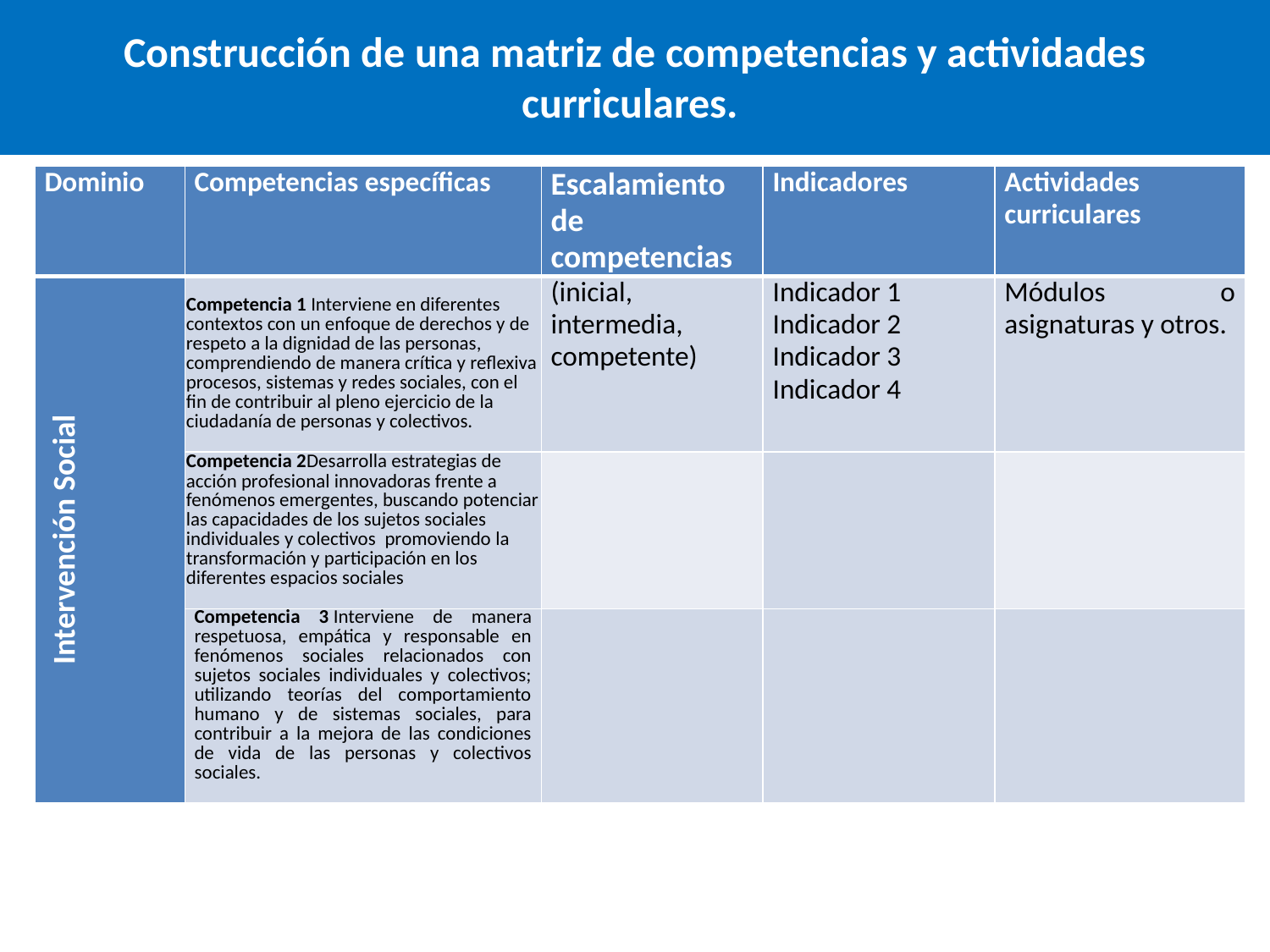

# Construcción de una matriz de competencias y actividades curriculares.
| Dominio | Competencias específicas | Escalamiento de competencias | Indicadores | Actividades curriculares |
| --- | --- | --- | --- | --- |
| Intervención Social | Competencia 1 Interviene en diferentes contextos con un enfoque de derechos y de respeto a la dignidad de las personas, comprendiendo de manera crítica y reflexiva procesos, sistemas y redes sociales, con el fin de contribuir al pleno ejercicio de la ciudadanía de personas y colectivos. | (inicial, intermedia, competente) | Indicador 1 Indicador 2 Indicador 3 Indicador 4 | Módulos o asignaturas y otros. |
|  | Competencia 2Desarrolla estrategias de acción profesional innovadoras frente a fenómenos emergentes, buscando potenciar las capacidades de los sujetos sociales individuales y colectivos promoviendo la transformación y participación en los diferentes espacios sociales |  |  |  |
|  | Competencia 3 Interviene de manera respetuosa, empática y responsable en fenómenos sociales relacionados con sujetos sociales individuales y colectivos; utilizando teorías del comportamiento humano y de sistemas sociales, para contribuir a la mejora de las condiciones de vida de las personas y colectivos sociales. |  |  |  |